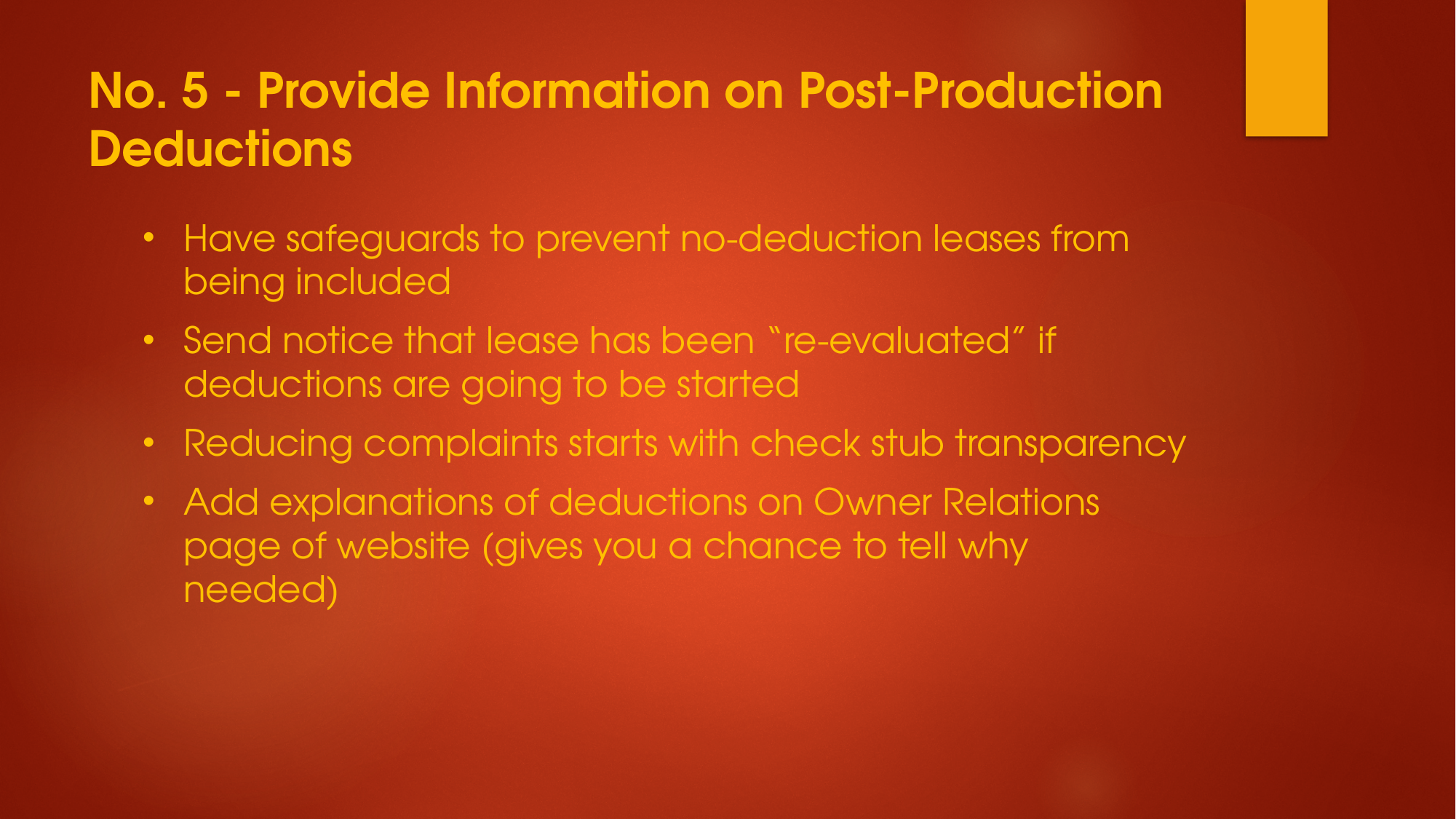

# No. 5 - Provide Information on Post-Production Deductions
Have safeguards to prevent no-deduction leases from being included
Send notice that lease has been “re-evaluated” if deductions are going to be started
Reducing complaints starts with check stub transparency
Add explanations of deductions on Owner Relations page of website (gives you a chance to tell why needed)